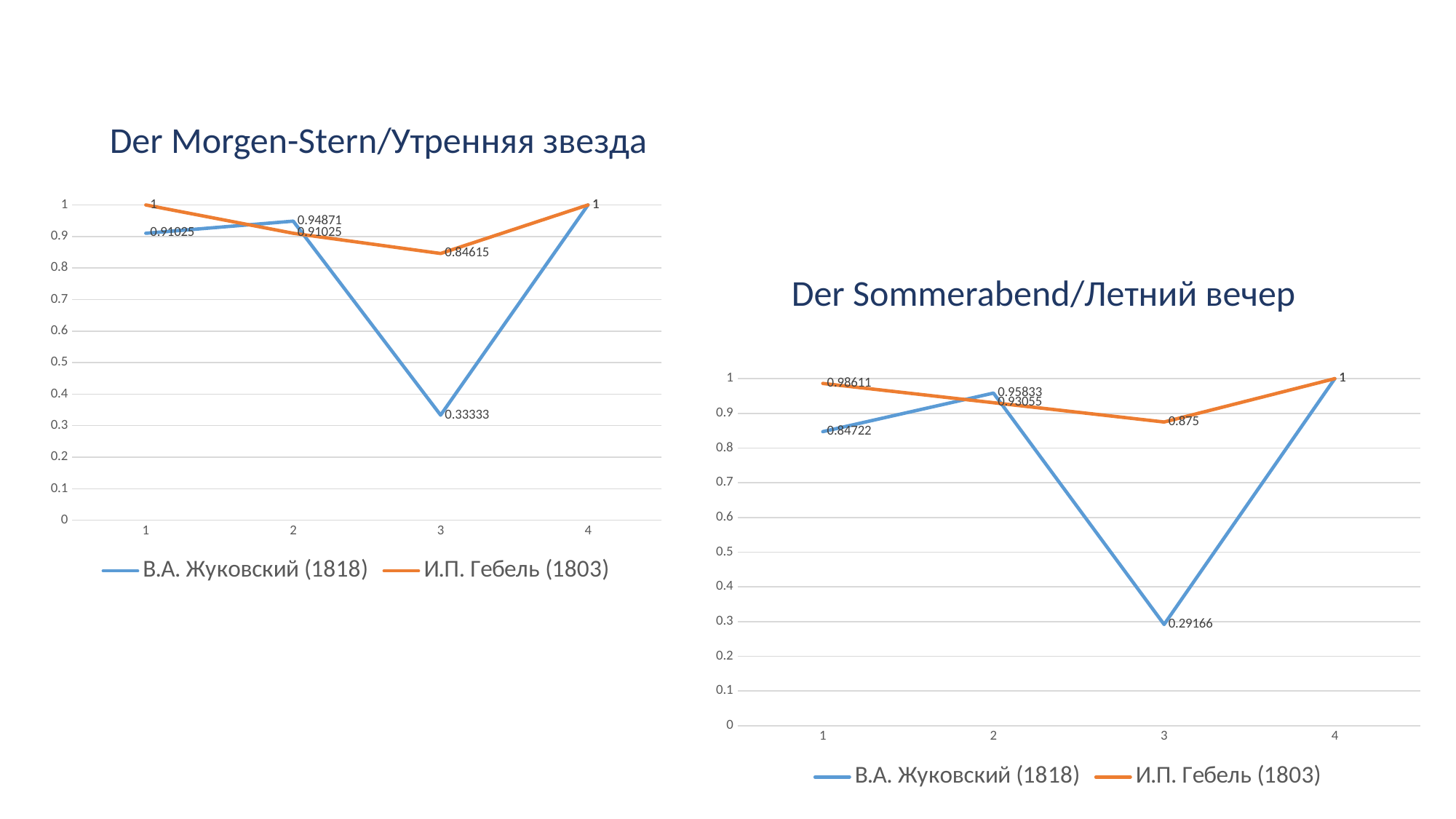

# Der Morgen-Stern/Утренняя звезда

### Chart

| Category | В.А. Жуковский (1818) | И.П. Гебель (1803) |
|---|---|---|
Der Sommerabend/Летний вечер

### Chart

| Category | В.А. Жуковский (1818) | И.П. Гебель (1803) |
|---|---|---|